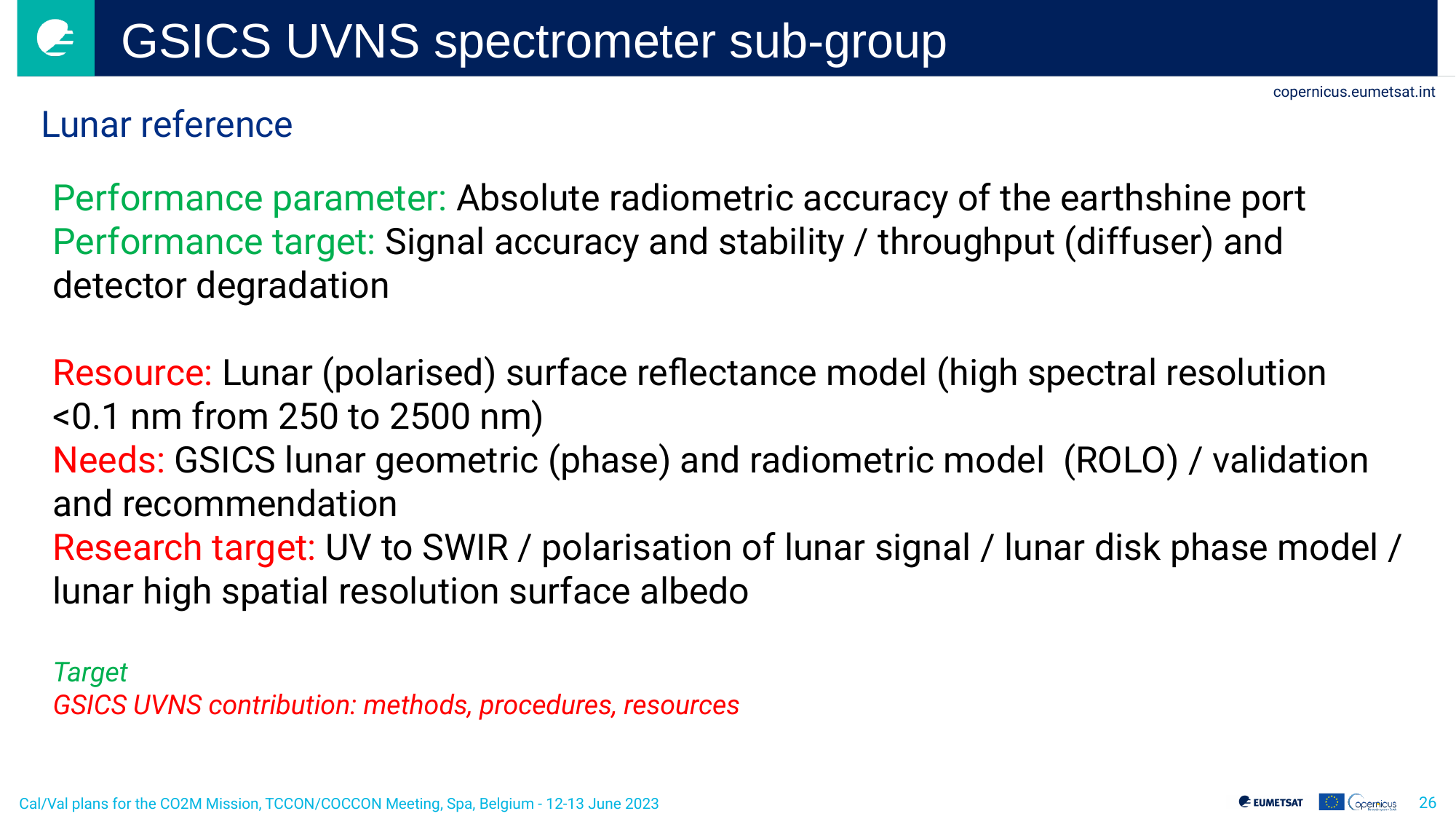

# GSICS UVNS spectrometer sub-group
Lunar reference
Performance parameter: Absolute radiometric accuracy of the earthshine port
Performance target: Signal accuracy and stability / throughput (diffuser) and detector degradation

Resource: Lunar (polarised) surface reflectance model (high spectral resolution <0.1 nm from 250 to 2500 nm)
Needs: GSICS lunar geometric (phase) and radiometric model  (ROLO) / validation and recommendation
Research target: UV to SWIR / polarisation of lunar signal / lunar disk phase model / lunar high spatial resolution surface albedo

Target
GSICS UVNS contribution: methods, procedures, resources